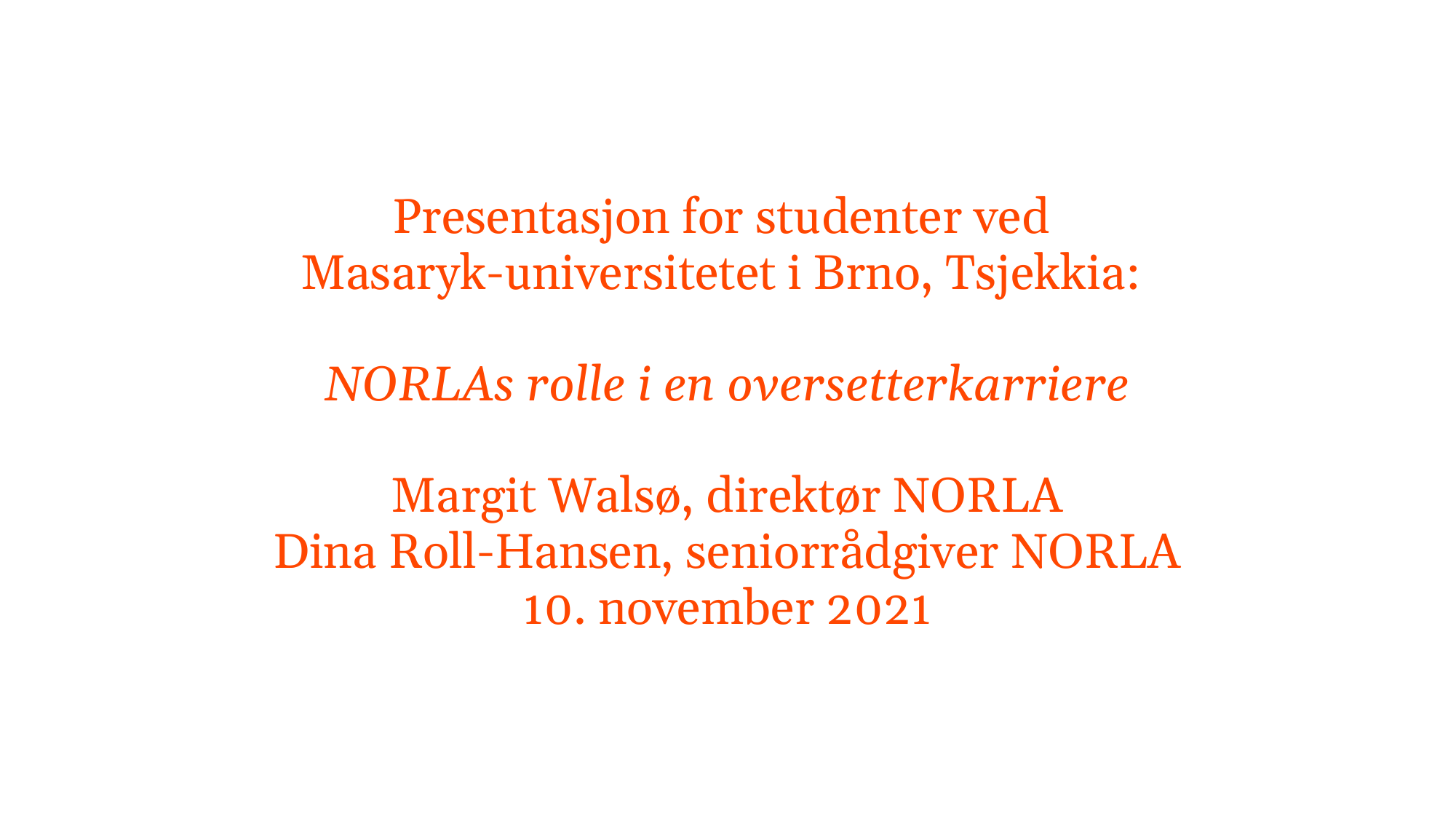

# Presentasjon for studenter ved Masaryk-universitetet i Brno, Tsjekkia: NORLAs rolle i en oversetterkarriere Margit Walsø, direktør NORLA Dina Roll-Hansen, seniorrådgiver NORLA 10. november 2021